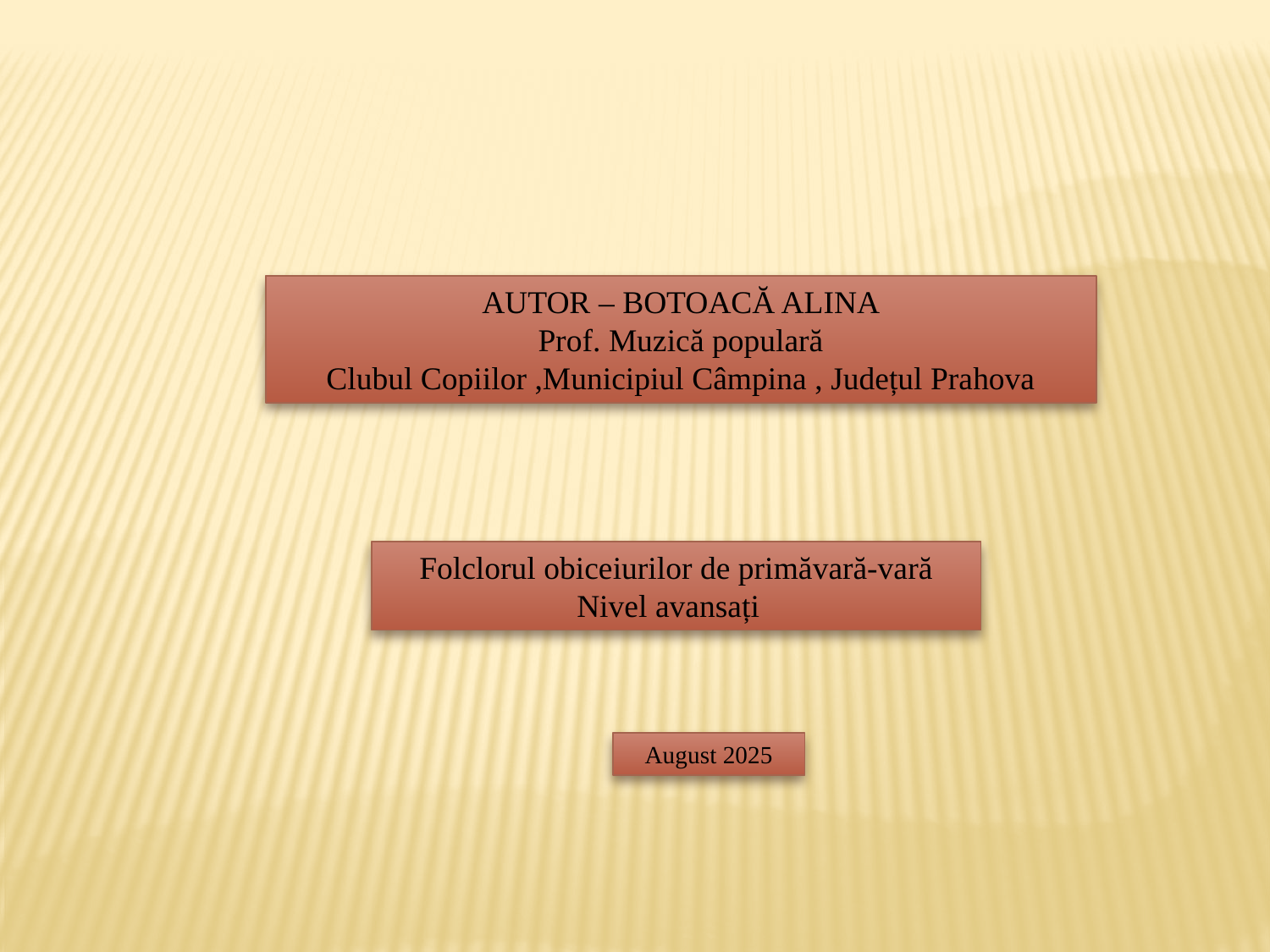

AUTOR – BOTOACĂ ALINA
Prof. Muzică populară
Clubul Copiilor ,Municipiul Câmpina , Județul Prahova
Folclorul obiceiurilor de primăvară-vară
Nivel avansați
August 2025